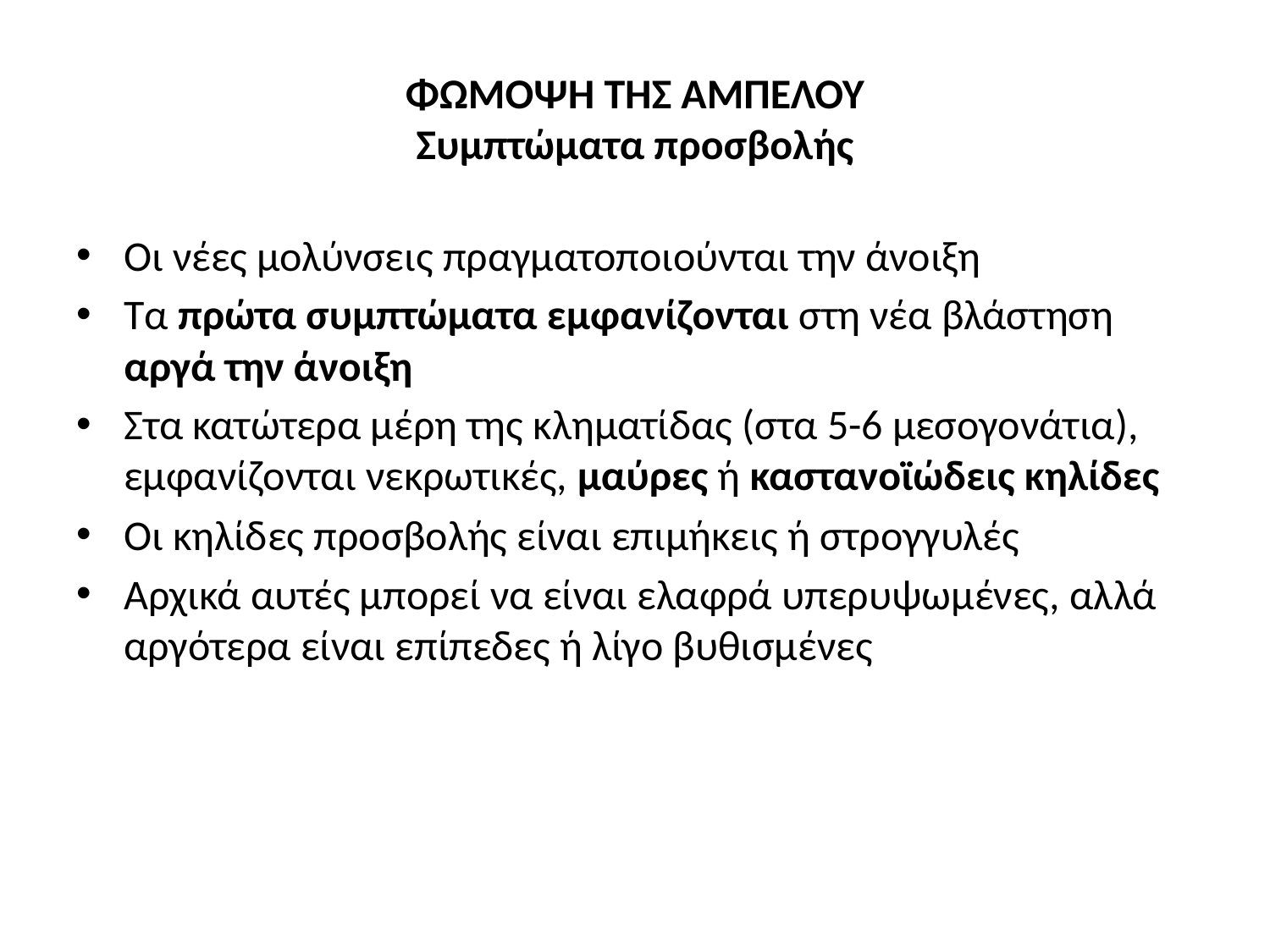

# ΦΩΜΟΨΗ ΤΗΣ ΑΜΠΕΛΟΥ Συμπτώματα προσβολής
Οι νέες μολύνσεις πραγματοποιούνται την άνοιξη
Τα πρώτα συμπτώματα εμφανίζονται στη νέα βλάστηση αργά την άνοιξη
Στα κατώτερα μέρη της κληματίδας (στα 5-6 μεσογονάτια), εμφανίζονται νεκρωτικές, μαύρες ή καστανοϊώδεις κηλίδες
Οι κηλίδες προσβολής είναι επιμήκεις ή στρογγυλές
Αρχικά αυτές μπορεί να είναι ελαφρά υπερυψωμένες, αλλά αργότερα είναι επίπεδες ή λίγο βυθισμένες